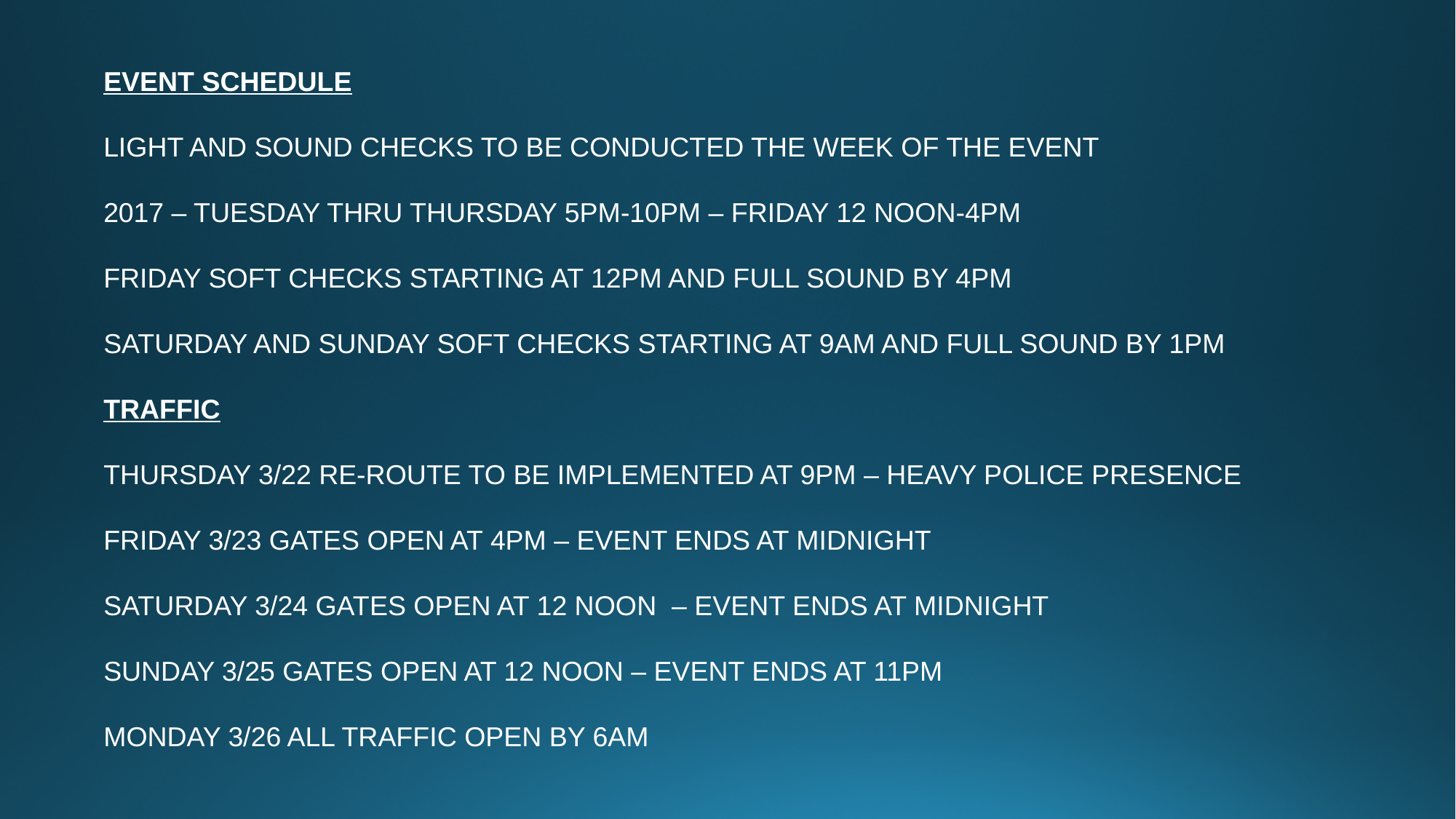

EVENT SCHEDULE

LIGHT AND SOUND CHECKS TO BE CONDUCTED THE WEEK OF THE EVENT

2017 – TUESDAY THRU THURSDAY 5PM-10PM – FRIDAY 12 NOON-4PM

FRIDAY SOFT CHECKS STARTING AT 12PM AND FULL SOUND BY 4PM

SATURDAY AND SUNDAY SOFT CHECKS STARTING AT 9AM AND FULL SOUND BY 1PM

TRAFFIC

THURSDAY 3/22 RE-ROUTE TO BE IMPLEMENTED AT 9PM – HEAVY POLICE PRESENCE

FRIDAY 3/23 GATES OPEN AT 4PM – EVENT ENDS AT MIDNIGHT

SATURDAY 3/24 GATES OPEN AT 12 NOON  – EVENT ENDS AT MIDNIGHT

SUNDAY 3/25 GATES OPEN AT 12 NOON – EVENT ENDS AT 11PM

MONDAY 3/26 ALL TRAFFIC OPEN BY 6AM